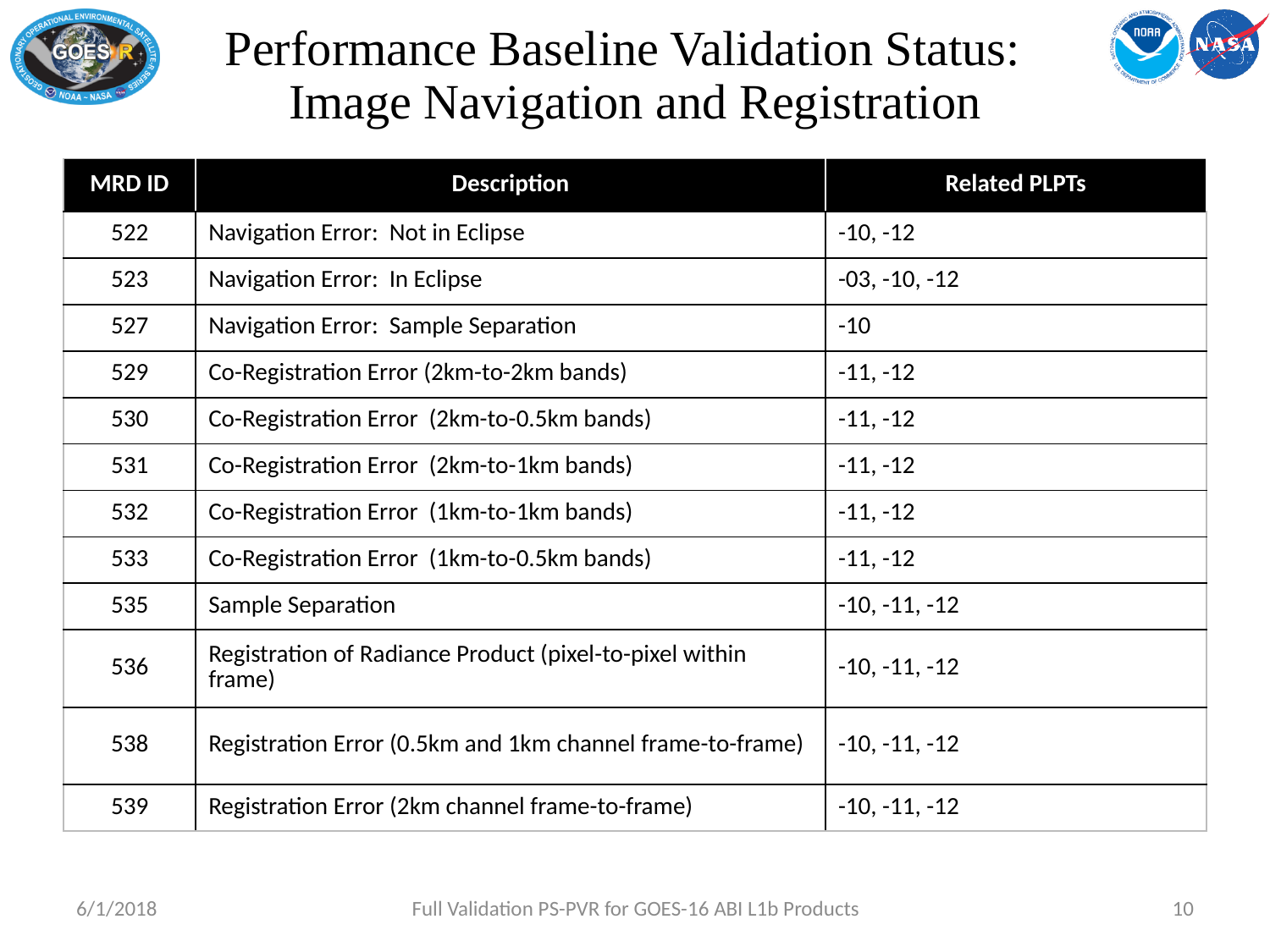

# Performance Baseline Validation Status: Image Navigation and Registration
| MRD ID | Description | Related PLPTs |
| --- | --- | --- |
| 522 | Navigation Error: Not in Eclipse | -10, -12 |
| 523 | Navigation Error: In Eclipse | -03, -10, -12 |
| 527 | Navigation Error: Sample Separation | -10 |
| 529 | Co-Registration Error (2km-to-2km bands) | -11, -12 |
| 530 | Co-Registration Error (2km-to-0.5km bands) | -11, -12 |
| 531 | Co-Registration Error (2km-to-1km bands) | -11, -12 |
| 532 | Co-Registration Error (1km-to-1km bands) | -11, -12 |
| 533 | Co-Registration Error (1km-to-0.5km bands) | -11, -12 |
| 535 | Sample Separation | -10, -11, -12 |
| 536 | Registration of Radiance Product (pixel-to-pixel within frame) | -10, -11, -12 |
| 538 | Registration Error (0.5km and 1km channel frame-to-frame) | -10, -11, -12 |
| 539 | Registration Error (2km channel frame-to-frame) | -10, -11, -12 |
6/1/2018
Full Validation PS-PVR for GOES-16 ABI L1b Products
10